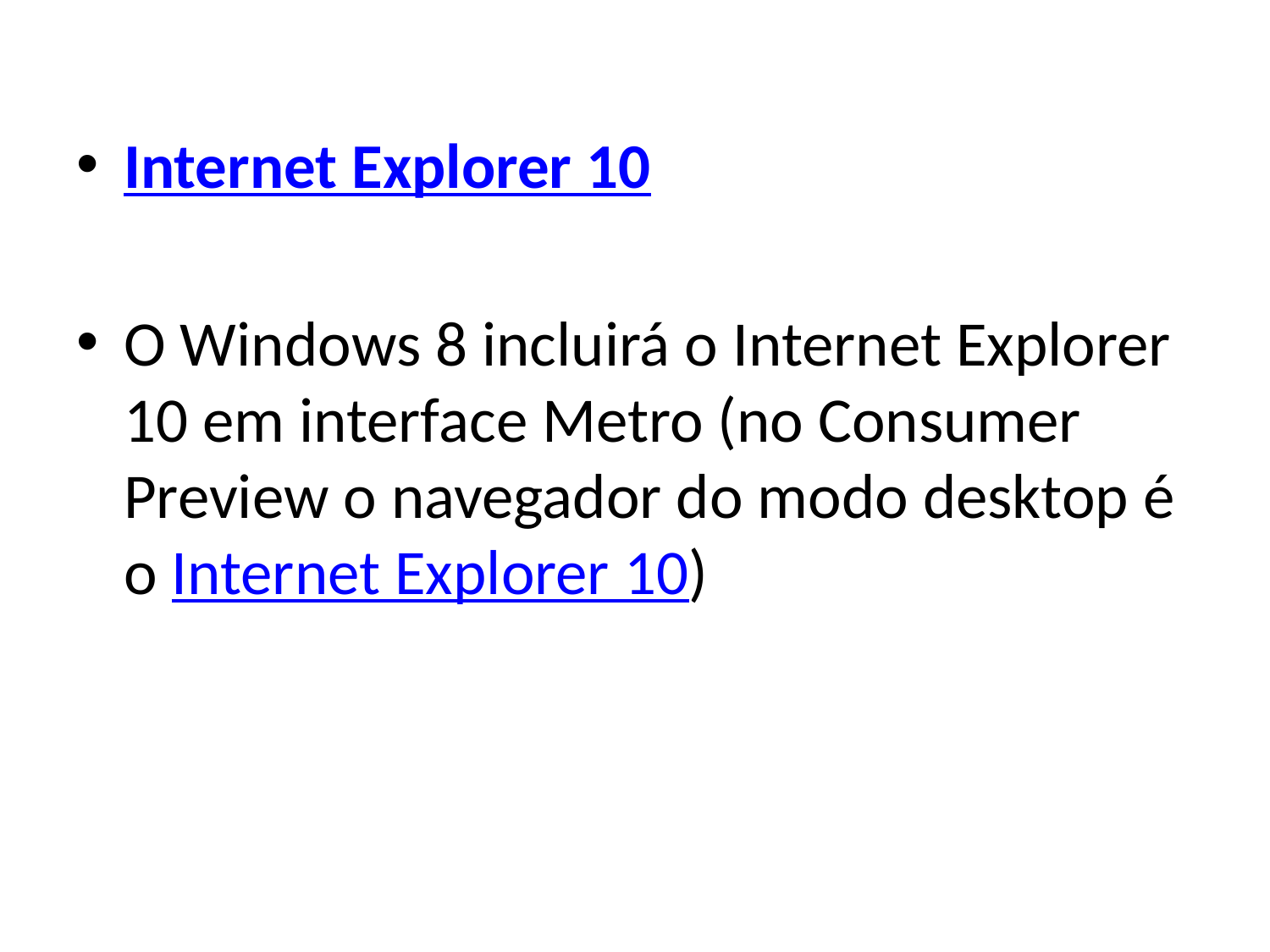

# .

Internet Explorer 10

O Windows 8 incluirá o Internet Explorer 10 em interface Metro (no Consumer Preview o navegador do modo desktop é o Internet Explorer 10)